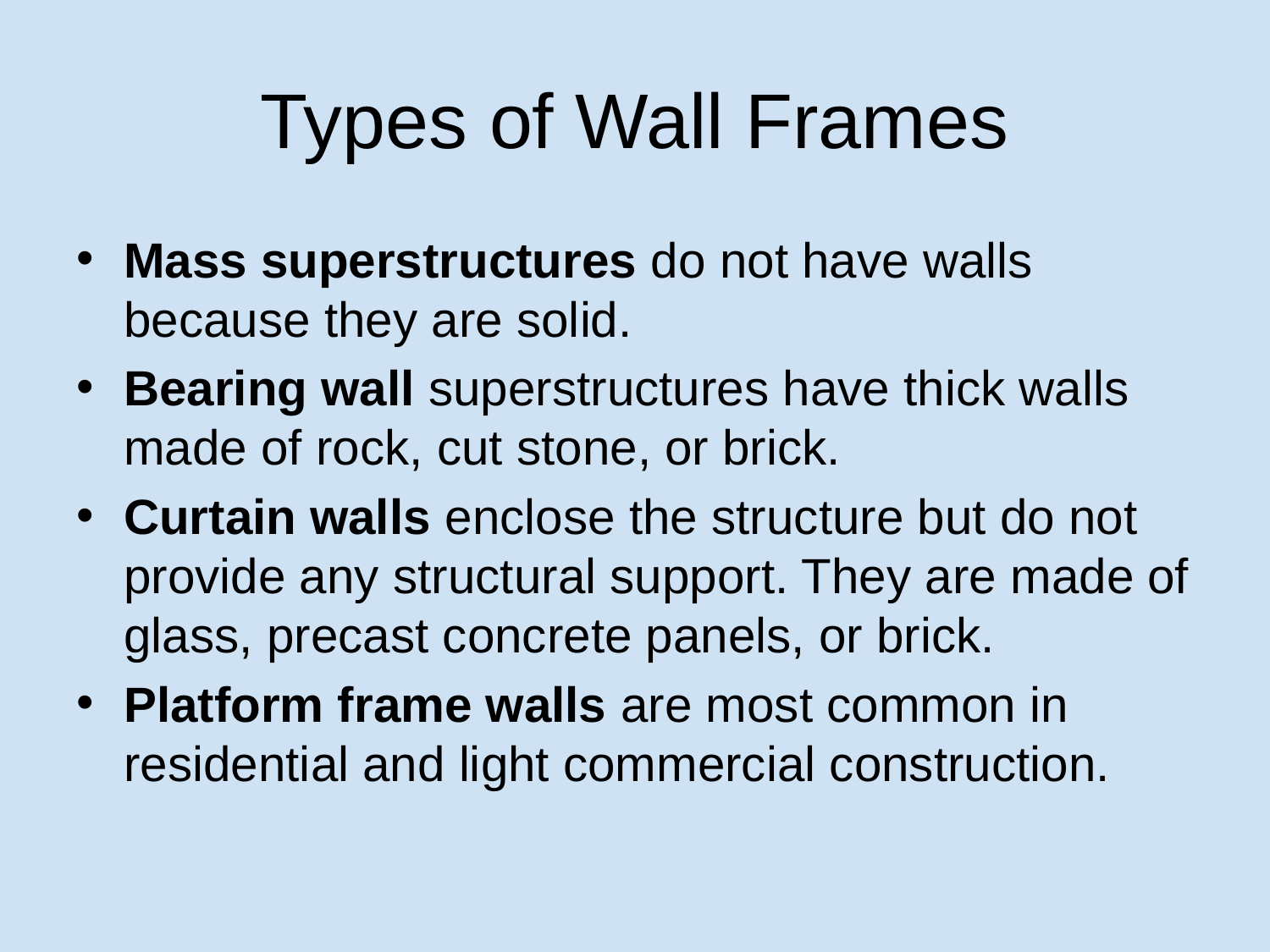

# Types of Wall Frames
Mass superstructures do not have walls because they are solid.
Bearing wall superstructures have thick walls made of rock, cut stone, or brick.
Curtain walls enclose the structure but do not provide any structural support. They are made of glass, precast concrete panels, or brick.
Platform frame walls are most common in residential and light commercial construction.